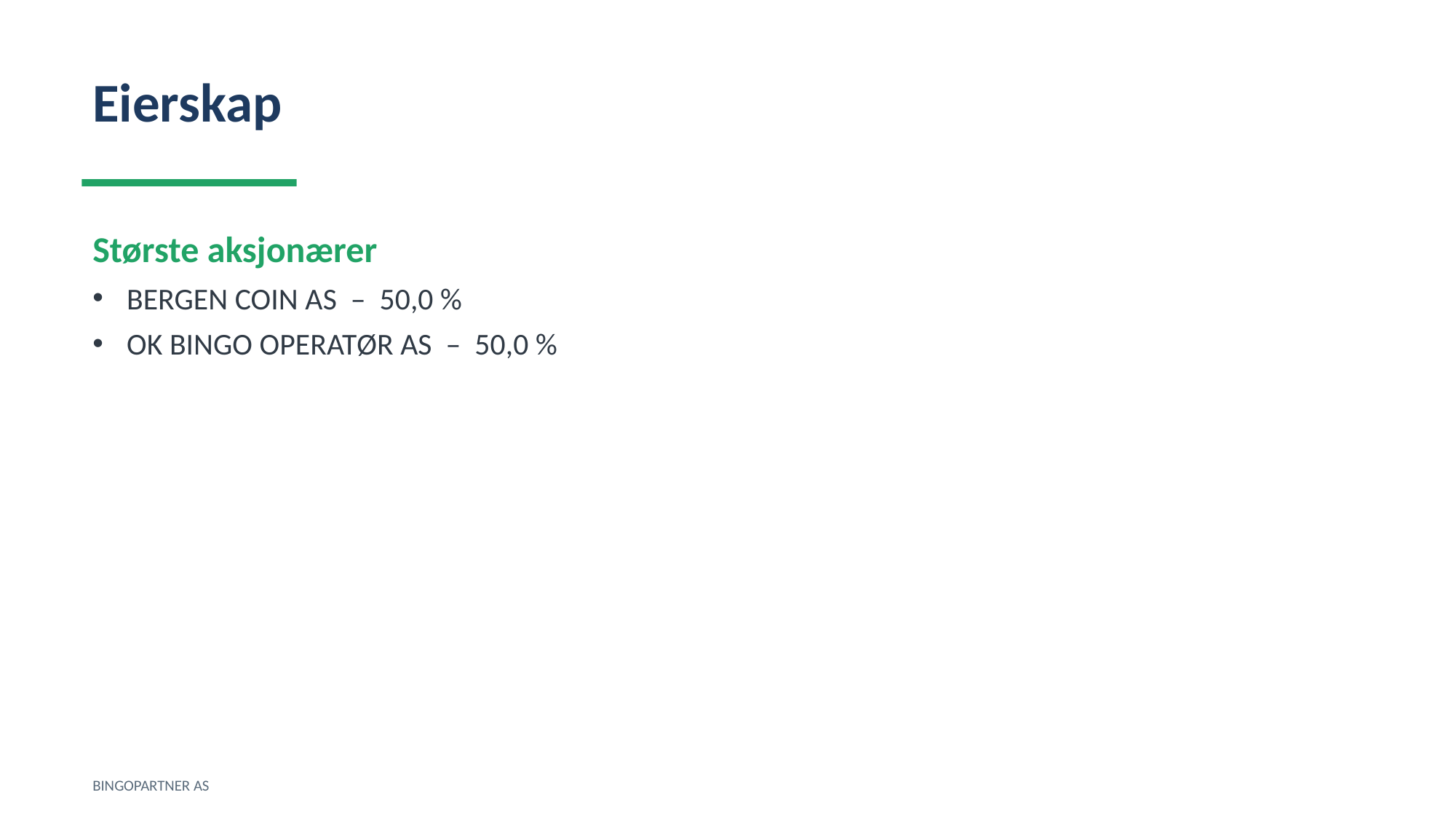

Eierskap

Største aksjonærer
BERGEN COIN AS  –  50,0 %
OK BINGO OPERATØR AS  –  50,0 %
BINGOPARTNER AS